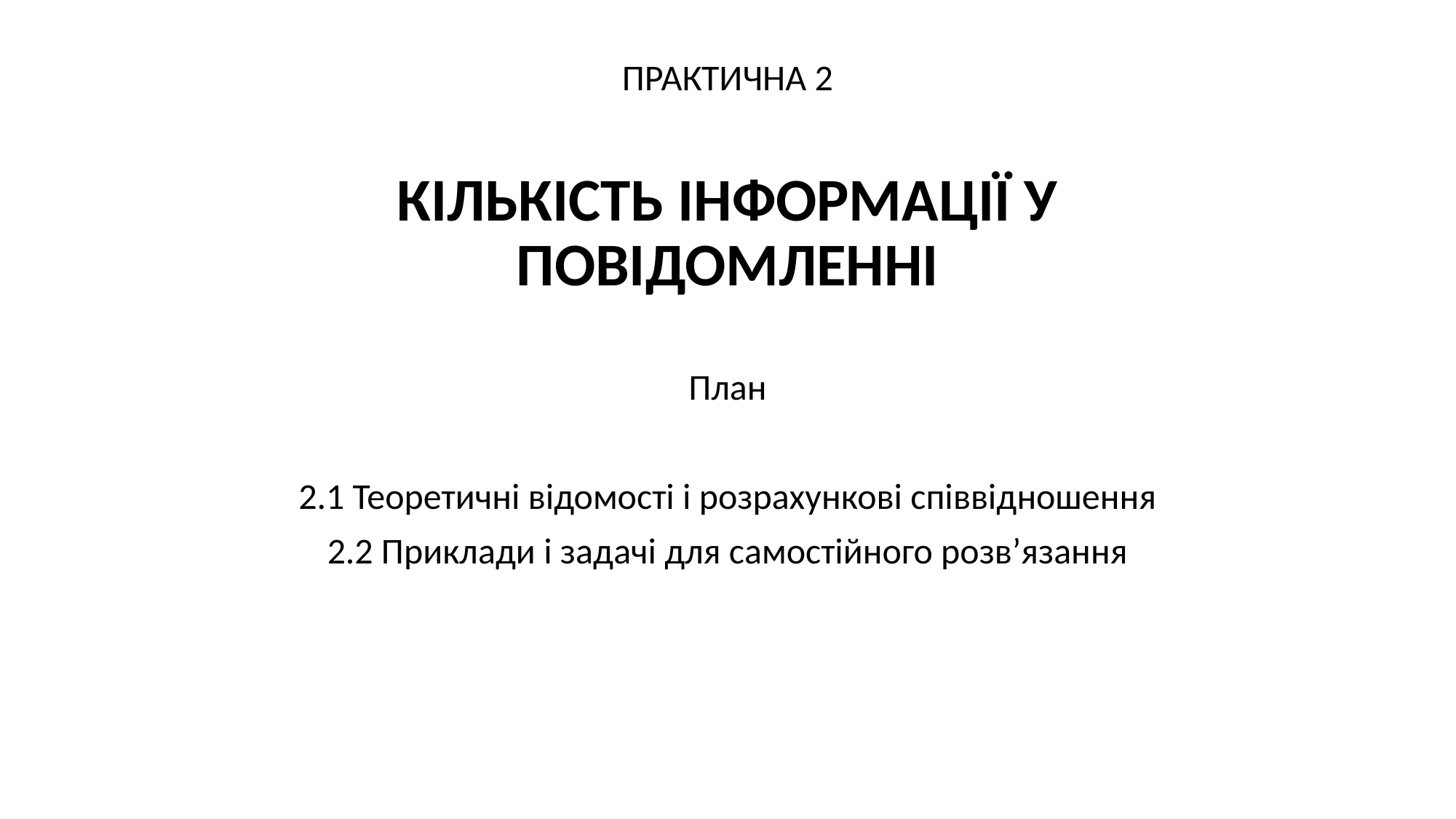

ПРАКТИЧНА 2

КІЛЬКІСТЬ ІНФОРМАЦІЇ У ПОВІДОМЛЕННІ

План

2.1 Теоретичні відомості і розрахункові співвідношення
2.2 Приклади і задачі для самостійного розв’язання